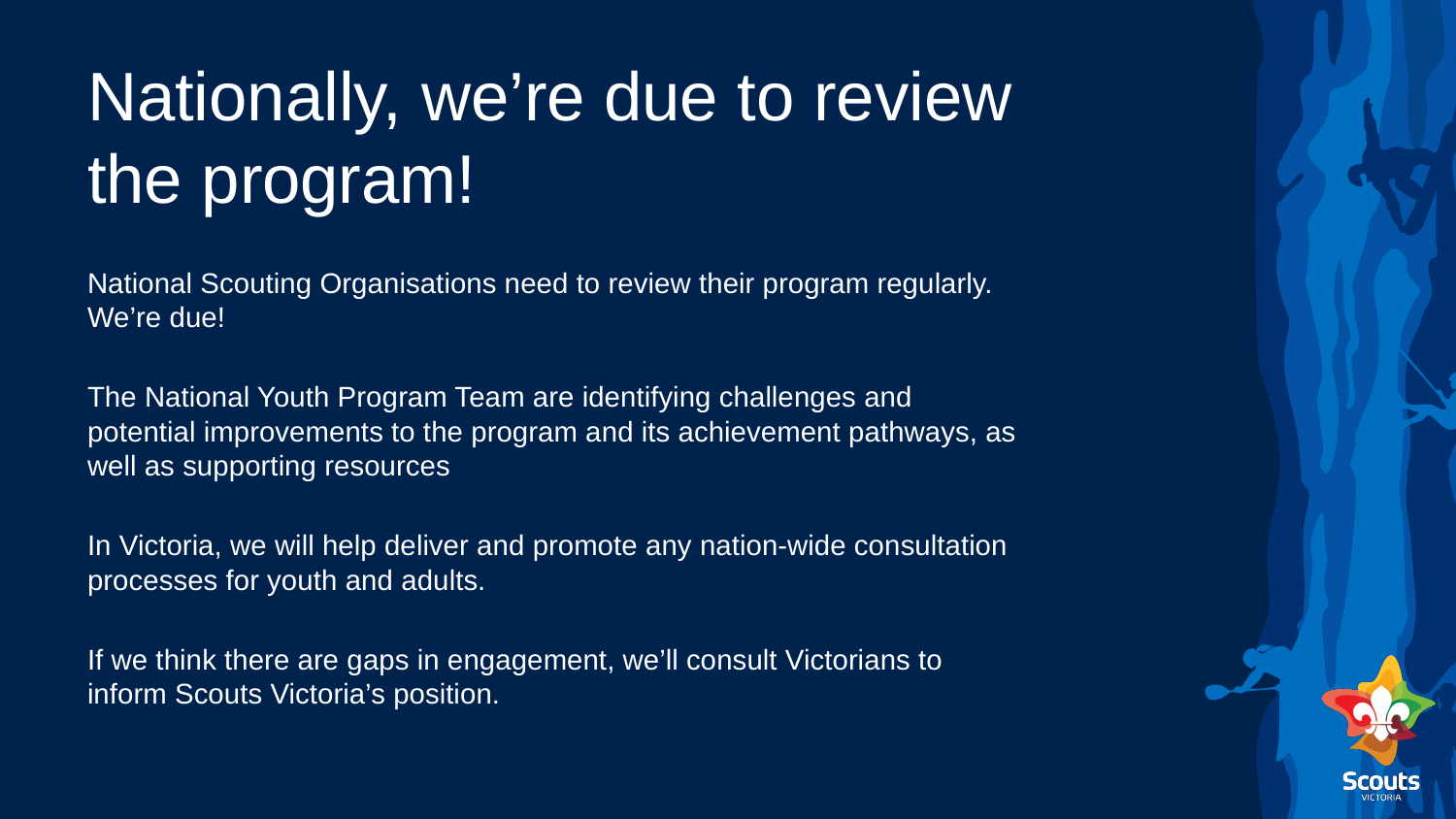

# Nationally, we’re due to review the program!
National Scouting Organisations need to review their program regularly. We’re due!

The National Youth Program Team are identifying challenges and potential improvements to the program and its achievement pathways, as well as supporting resources

In Victoria, we will help deliver and promote any nation-wide consultation processes for youth and adults.

If we think there are gaps in engagement, we’ll consult Victorians to inform Scouts Victoria’s position.